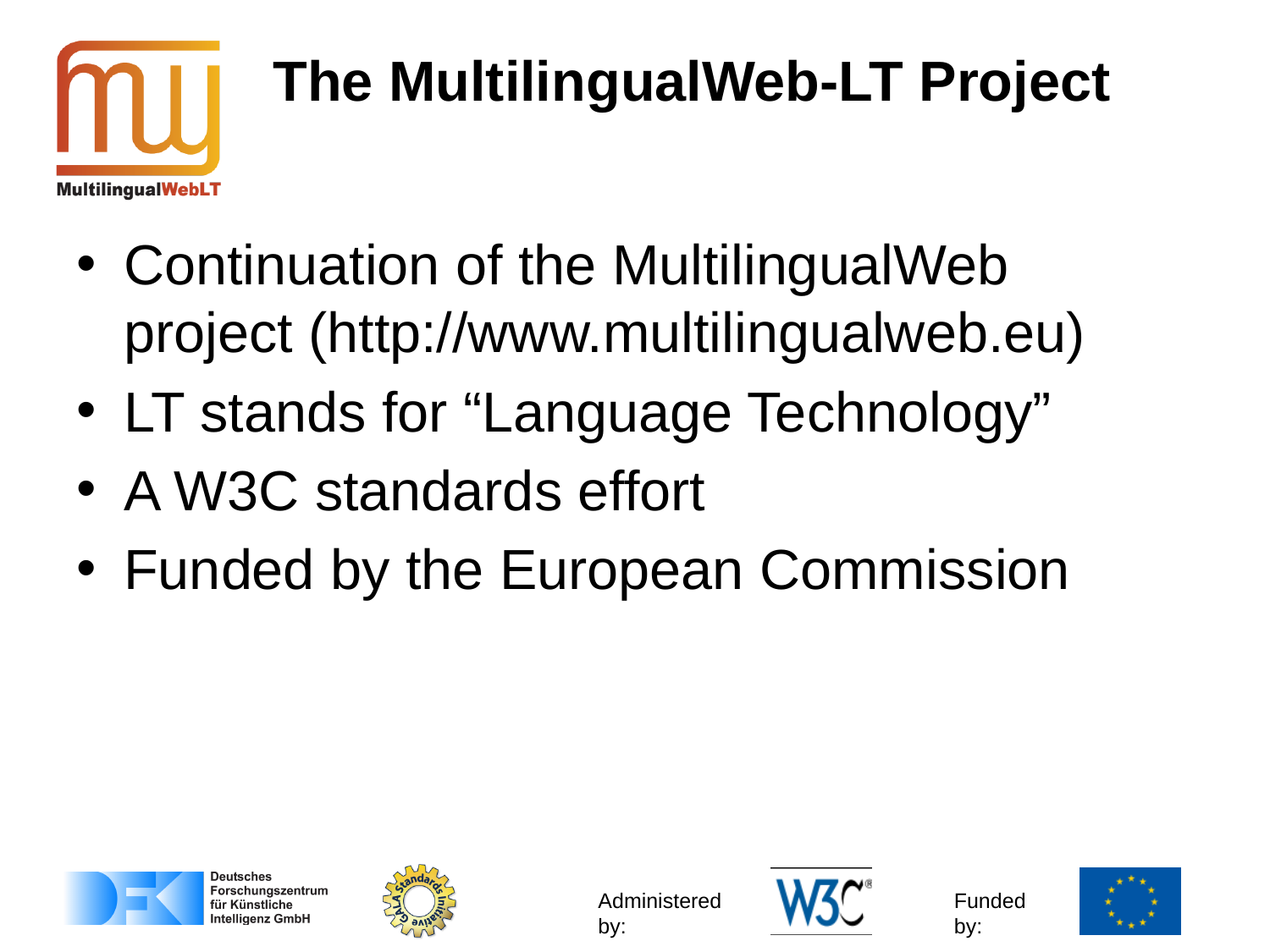

# The MultilingualWeb-LT Project
Continuation of the MultilingualWeb project (http://www.multilingualweb.eu)
LT stands for “Language Technology”
A W3C standards effort
Funded by the European Commission